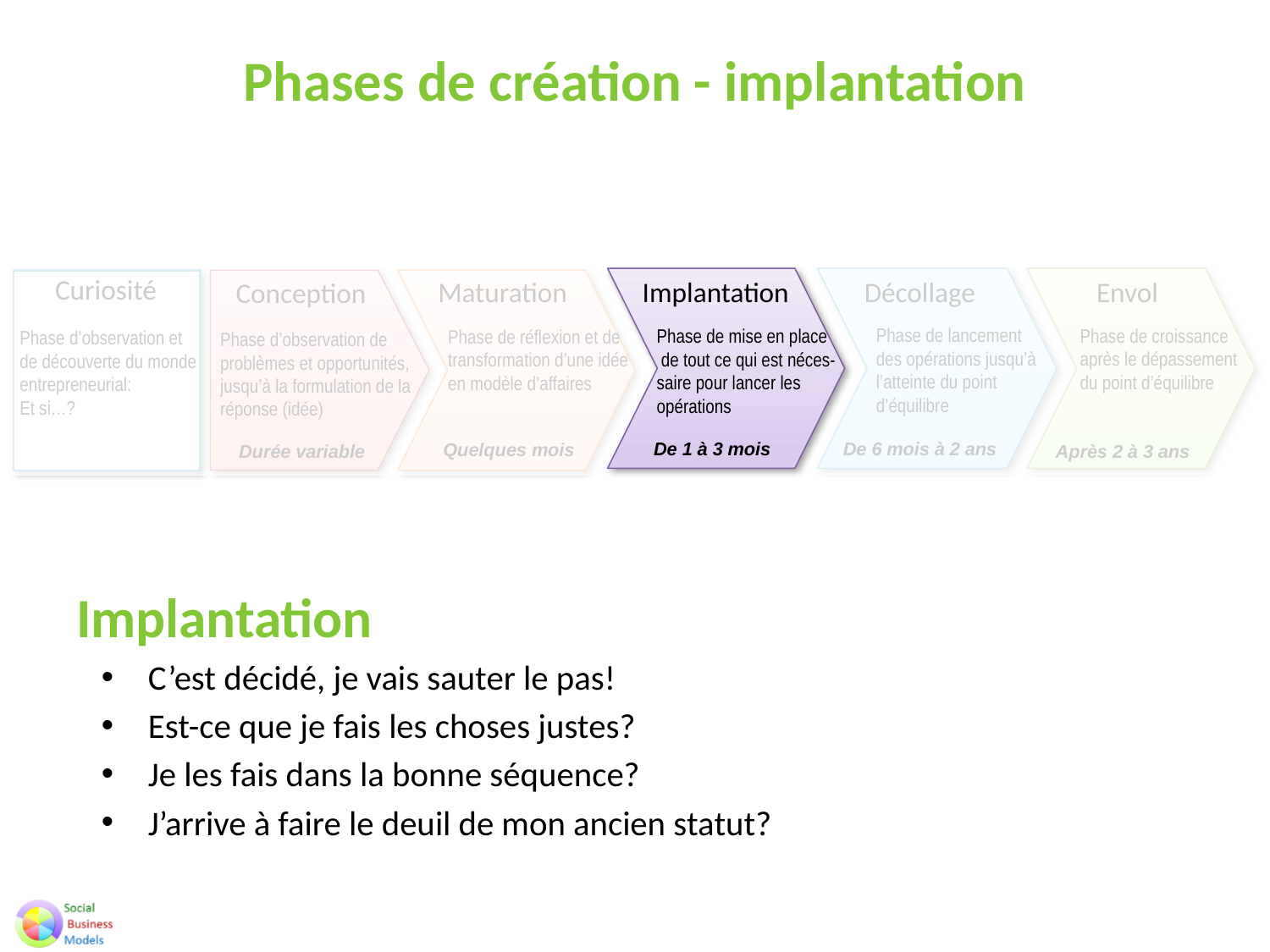

# Phases de création - implantation

Curiosité

Phase d’observation et de découverte du monde entrepreneurial:
Et si…?
Maturation

Phase de réflexion et de transformation d’une idée en modèle d’affaires
Quelques mois

Implantation
Phase de mise en place
 de tout ce qui est néces-saire pour lancer les opérations
De 1 à 3 mois

Décollage
Phase de lancement
des opérations jusqu’à l’atteinte du point d’équilibre
De 6 mois à 2 ans

Envol
Phase de croissance
après le dépassement
du point d’équilibre
Après 2 à 3 ans
Conception

Phase d’observation de problèmes et opportunités, jusqu’à la formulation de la réponse (idée)
Durée variable
Implantation
C’est décidé, je vais sauter le pas!
Est-ce que je fais les choses justes?
Je les fais dans la bonne séquence?
J’arrive à faire le deuil de mon ancien statut?